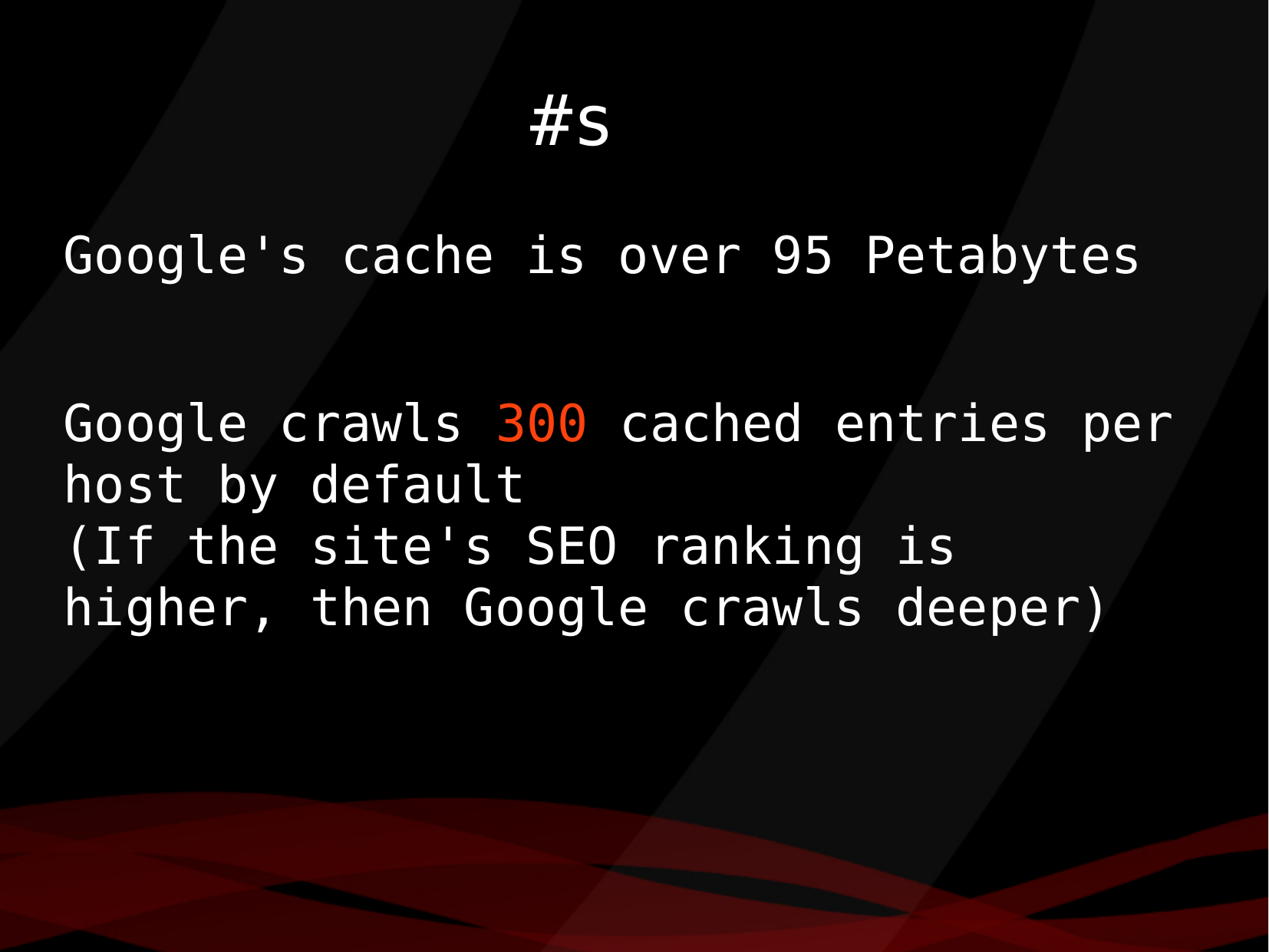

Google's cache is over 95 Petabytes

Google crawls 300 cached entries per host by default
(If the site's SEO ranking is higher, then Google crawls deeper)
#s